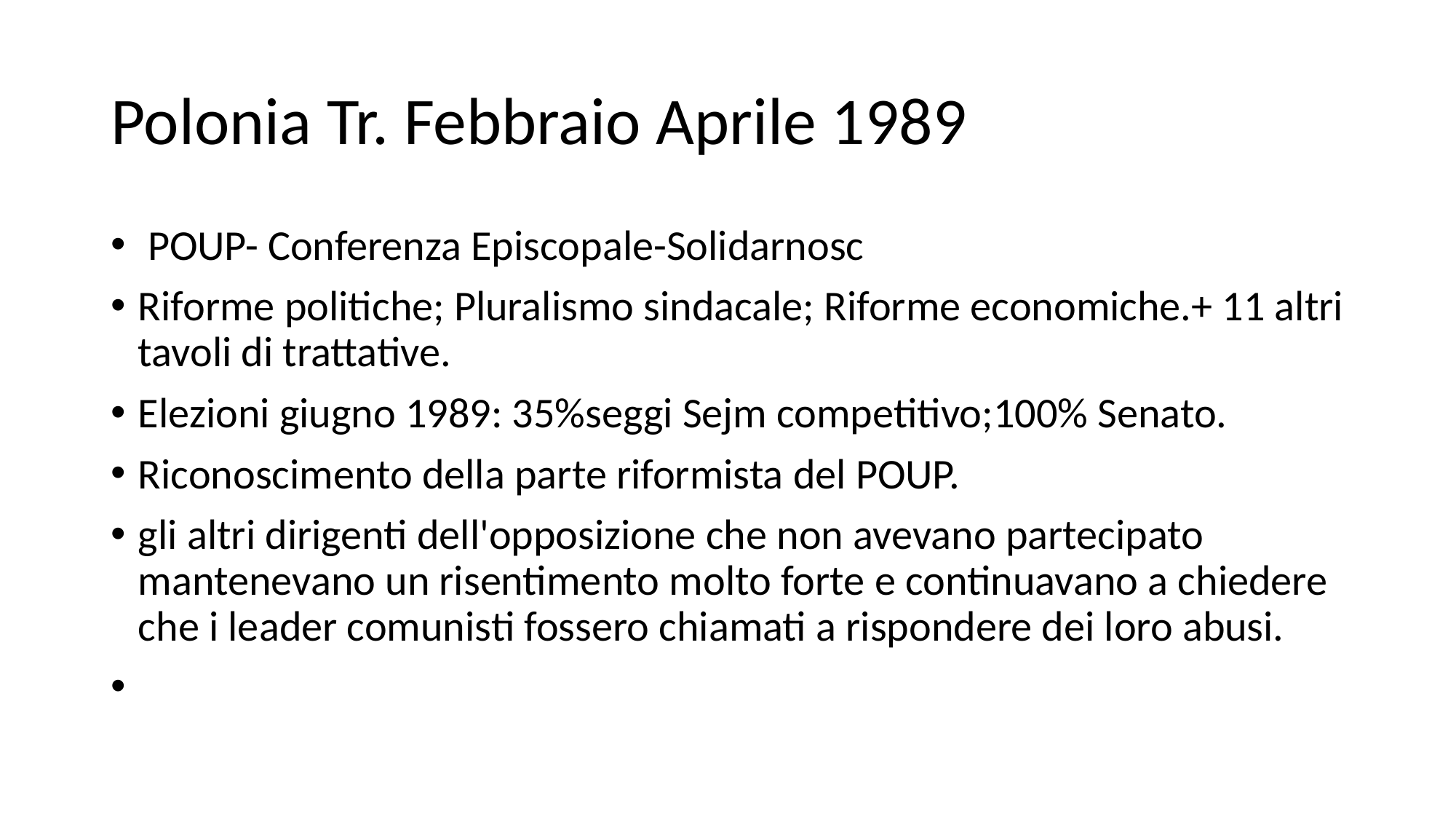

# Polonia Tr. Febbraio Aprile 1989
 POUP- Conferenza Episcopale-Solidarnosc
Riforme politiche; Pluralismo sindacale; Riforme economiche.+ 11 altri tavoli di trattative.
Elezioni giugno 1989: 35%seggi Sejm competitivo;100% Senato.
Riconoscimento della parte riformista del POUP.
gli altri dirigenti dell'opposizione che non avevano partecipato mantenevano un risentimento molto forte e continuavano a chiedere che i leader comunisti fossero chiamati a rispondere dei loro abusi.